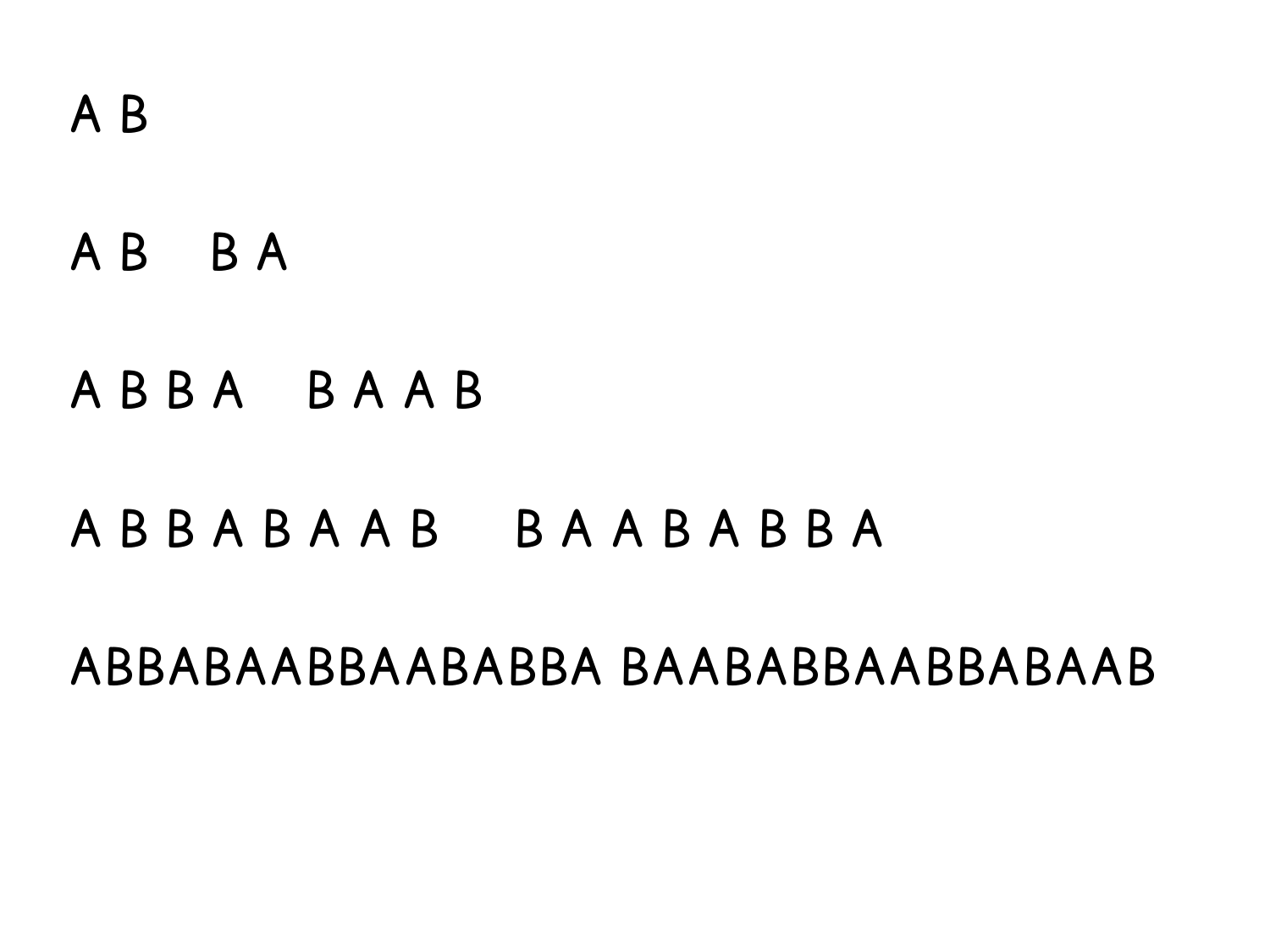

A B

A B    B A

A B B A    B A A B

A B B A B A A B     B A A B A B B A

ABBABAABBAABABBA BAABABBAABBABAAB
#